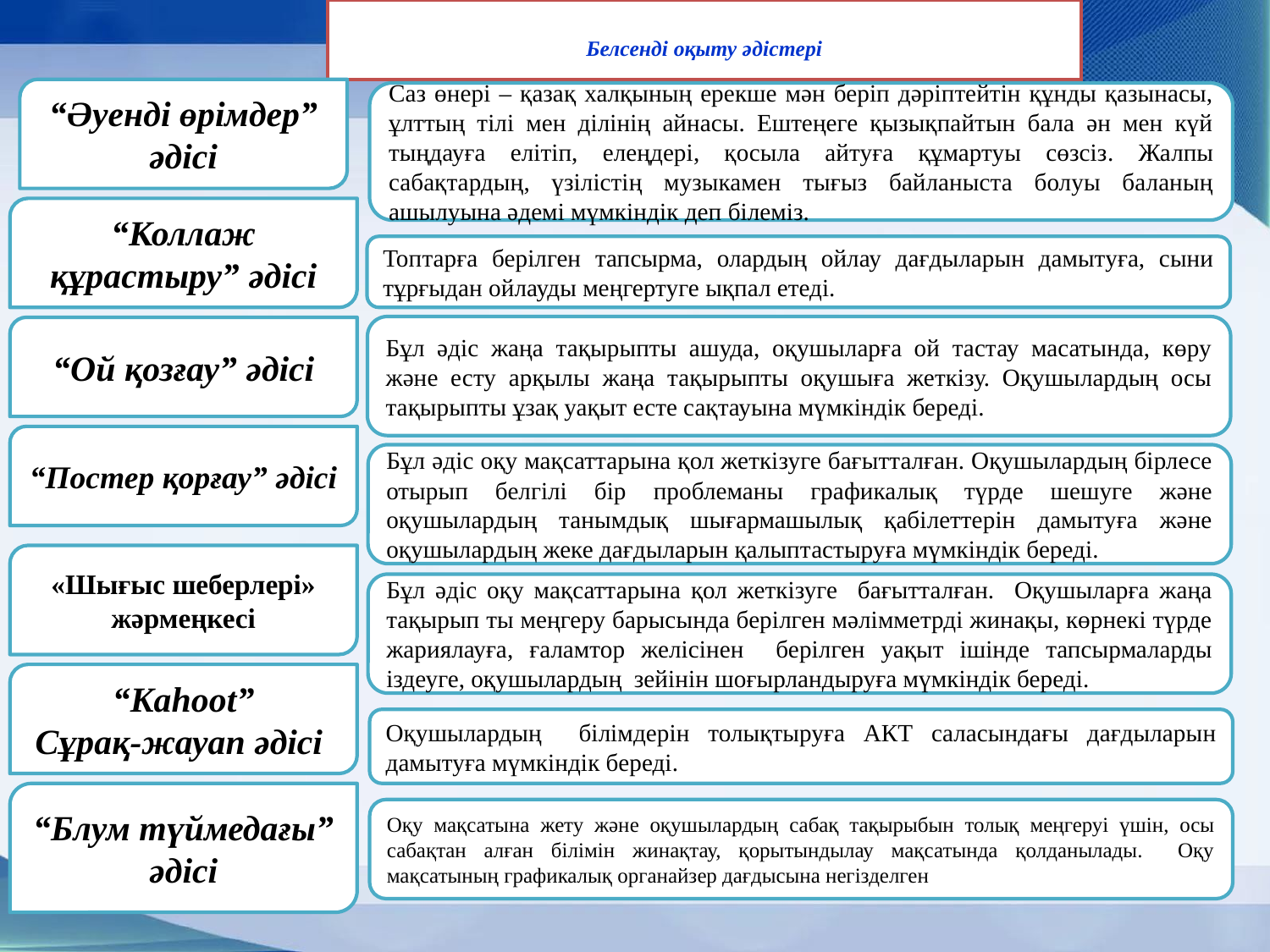

Белсенді оқыту әдістері
“Әуенді өрімдер” әдісі

Саз өнері – қазақ халқының ерекше мән беріп дәріптейтін құнды қазынасы, ұлттың тілі мен ділінің айнасы. Ештеңеге қызықпайтын бала ән мен күй тыңдауға елітіп, елеңдері, қосыла айтуға құмартуы сөзсіз. Жалпы сабақтардың, үзілістің музыкамен тығыз байланыста болуы баланың ашылуына әдемі мүмкіндік деп білеміз.

“Коллаж құрастыру” әдісі
Топтарға берілген тапсырма, олардың ойлау дағдыларын дамытуға, сыни тұрғыдан ойлауды меңгертуге ықпал етеді.
Бұл әдіс жаңа тақырыпты ашуда, оқушыларға ой тастау масатында, көру және есту арқылы жаңа тақырыпты оқушыға жеткізу. Оқушылардың осы тақырыпты ұзақ уақыт есте сақтауына мүмкіндік береді.
“Ой қозғау” әдісі
“Постер қорғау” әдісі

Бұл әдіс оқу мақсаттарына қол жеткізуге бағытталған. Оқушылардың бірлесе отырып белгілі бір проблеманы графикалық түрде шешуге және оқушылардың танымдық шығармашылық қабілеттерін дамытуға және оқушылардың жеке дағдыларын қалыптастыруға мүмкіндік береді.

«Шығыс шеберлері» жәрмеңкесі

Бұл әдіс оқу мақсаттарына қол жеткізуге  бағытталған.  Оқушыларға жаңа тақырып ты меңгеру барысында берілген мәлімметрді жинақы, көрнекі түрде жариялауға, ғаламтор желісінен  берілген уақыт ішінде тапсырмаларды іздеуге, оқушылардың  зейінін шоғырландыруға мүмкіндік береді.

“Kahoot”
Сұрақ-жауап әдісі
Оқушылардың  білімдерін толықтыруға АКТ саласындағы дағдыларын дамытуға мүмкіндік береді.
“Блум түймедағы” әдісі
Оқу мақсатына жету және оқушылардың сабақ тақырыбын толық меңгеруі үшін, осы сабақтан алған білімін жинақтау, қорытындылау мақсатында қолданылады.  Оқу мақсатының графикалық органайзер дағдысына негізделген